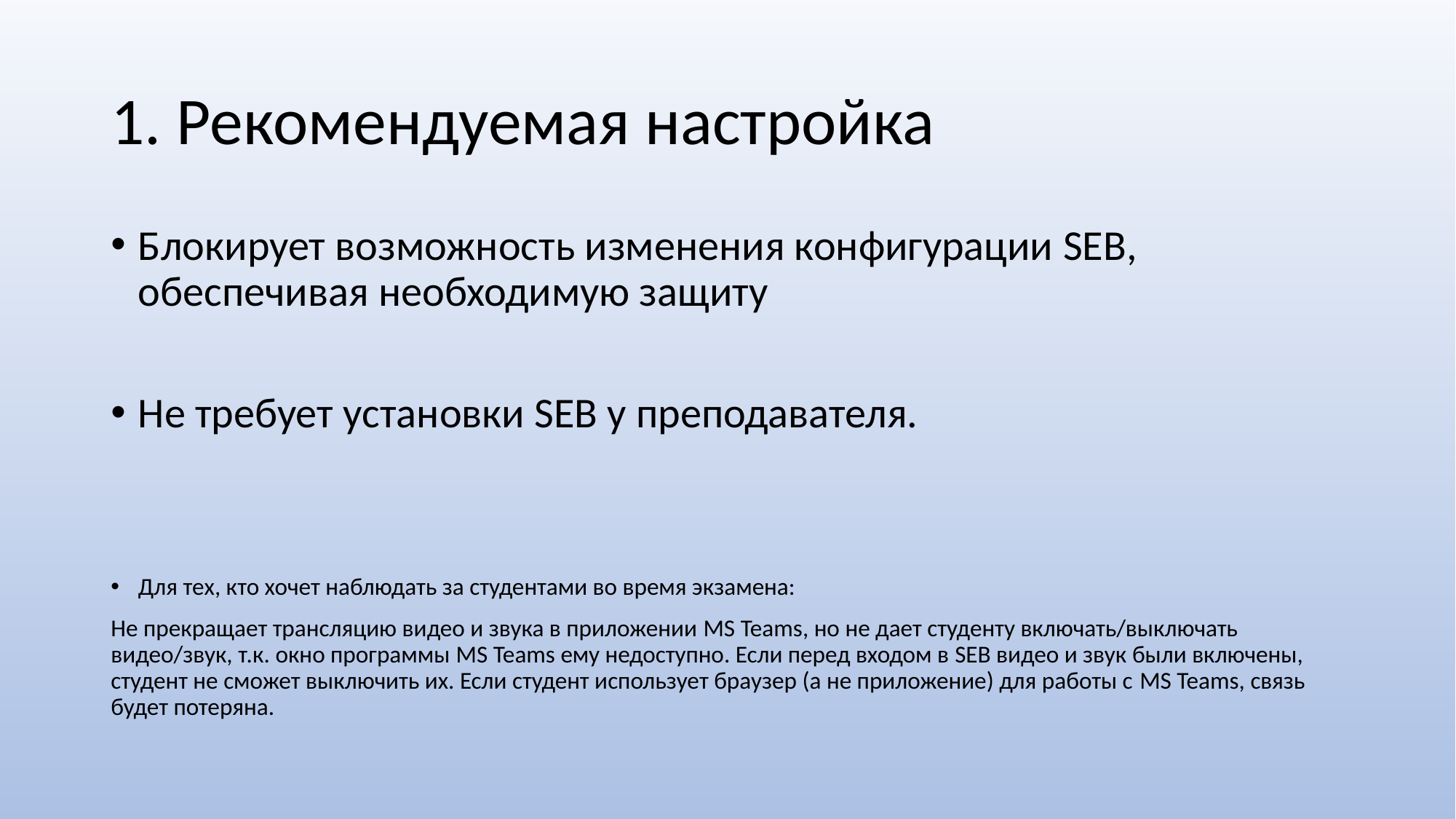

# 1. Рекомендуемая настройка
Блокирует возможность изменения конфигурации SEB, обеспечивая необходимую защиту

Не требует установки SEB у преподавателя.

Для тех, кто хочет наблюдать за студентами во время экзамена:
Не прекращает трансляцию видео и звука в приложении MS Teams, но не дает студенту включать/выключать видео/звук, т.к. окно программы MS Teams ему недоступно. Если перед входом в SEB видео и звук были включены, студент не сможет выключить их. Если студент использует браузер (а не приложение) для работы с MS Teams, связь будет потеряна.